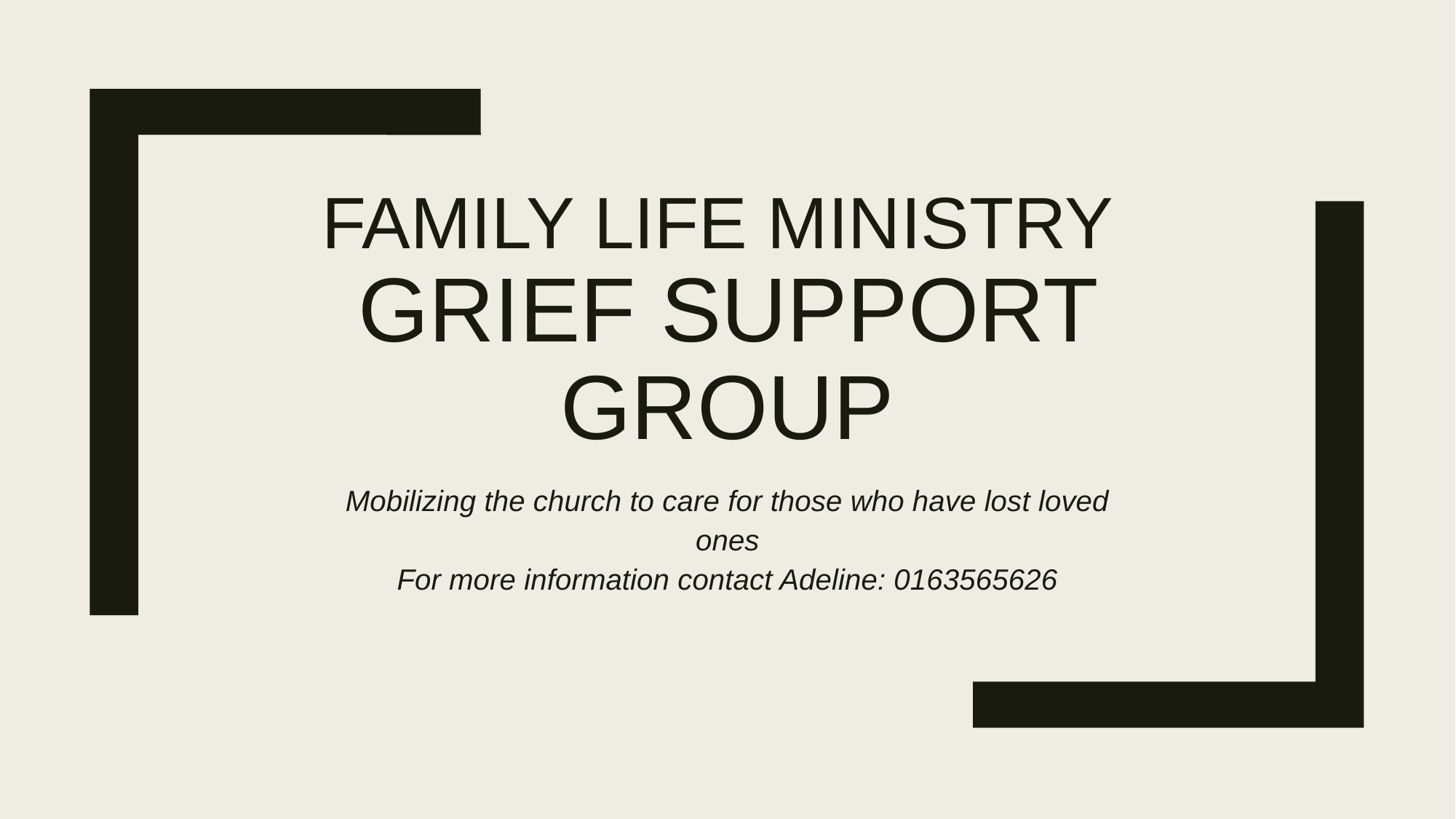

# Family Life Ministry Grief Support Group
Mobilizing the church to care for those who have lost loved ones
For more information contact Adeline: 0163565626